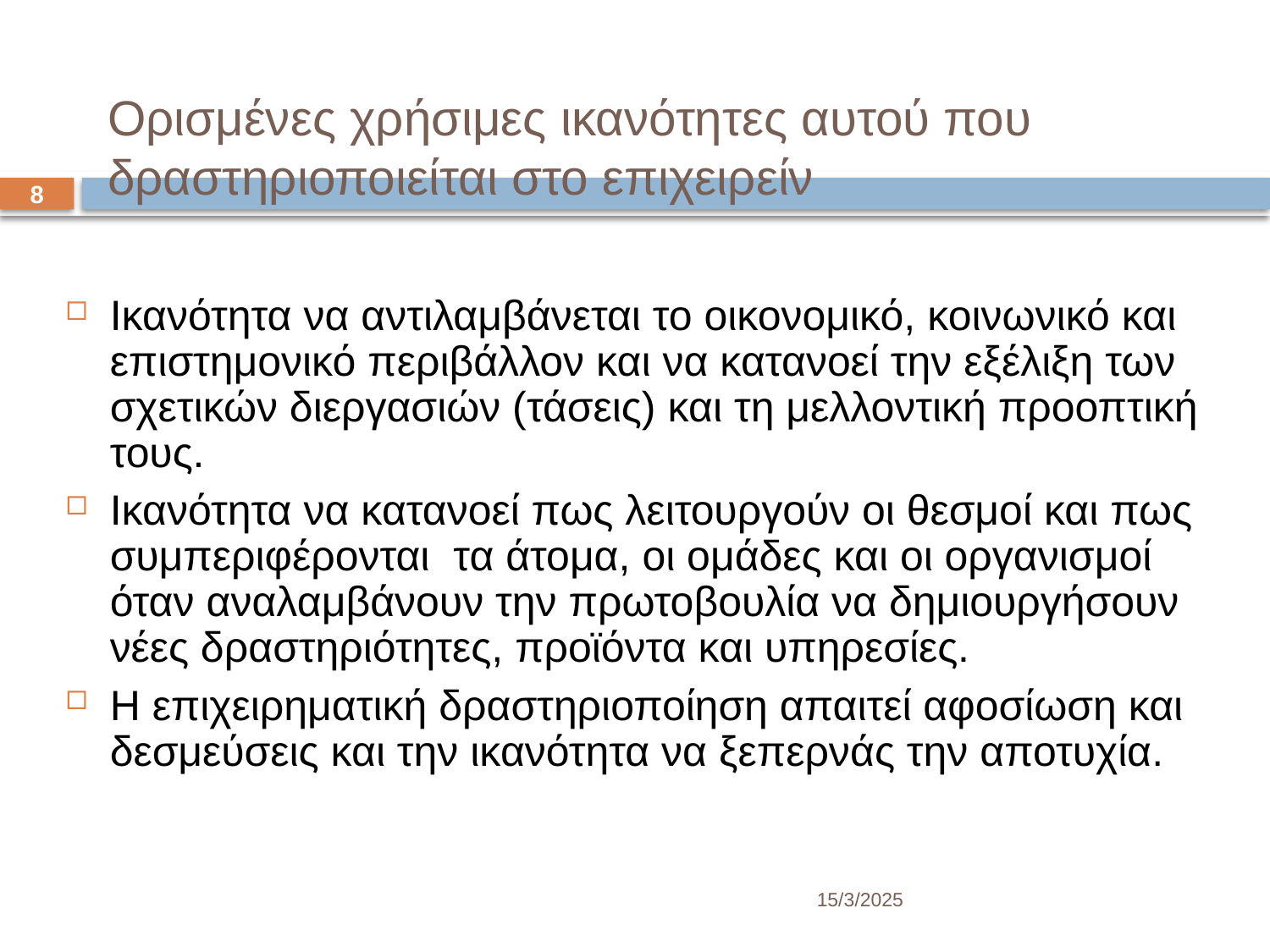

# Ορισμένες χρήσιμες ικανότητες αυτού που δραστηριοποιείται στο επιχειρείν
8

Ικανότητα να αντιλαμβάνεται το οικονομικό, κοινωνικό και επιστημονικό περιβάλλον και να κατανοεί την εξέλιξη των σχετικών διεργασιών (τάσεις) και τη μελλοντική προοπτική τους.
Ικανότητα να κατανοεί πως λειτουργούν οι θεσμοί και πως συμπεριφέρονται  τα άτομα, οι ομάδες και οι οργανισμοί όταν αναλαμβάνουν την πρωτοβουλία να δημιουργήσουν νέες δραστηριότητες, προϊόντα και υπηρεσίες.
Η επιχειρηματική δραστηριοποίηση απαιτεί αφοσίωση και δεσμεύσεις και την ικανότητα να ξεπερνάς την αποτυχία.
15/3/2025